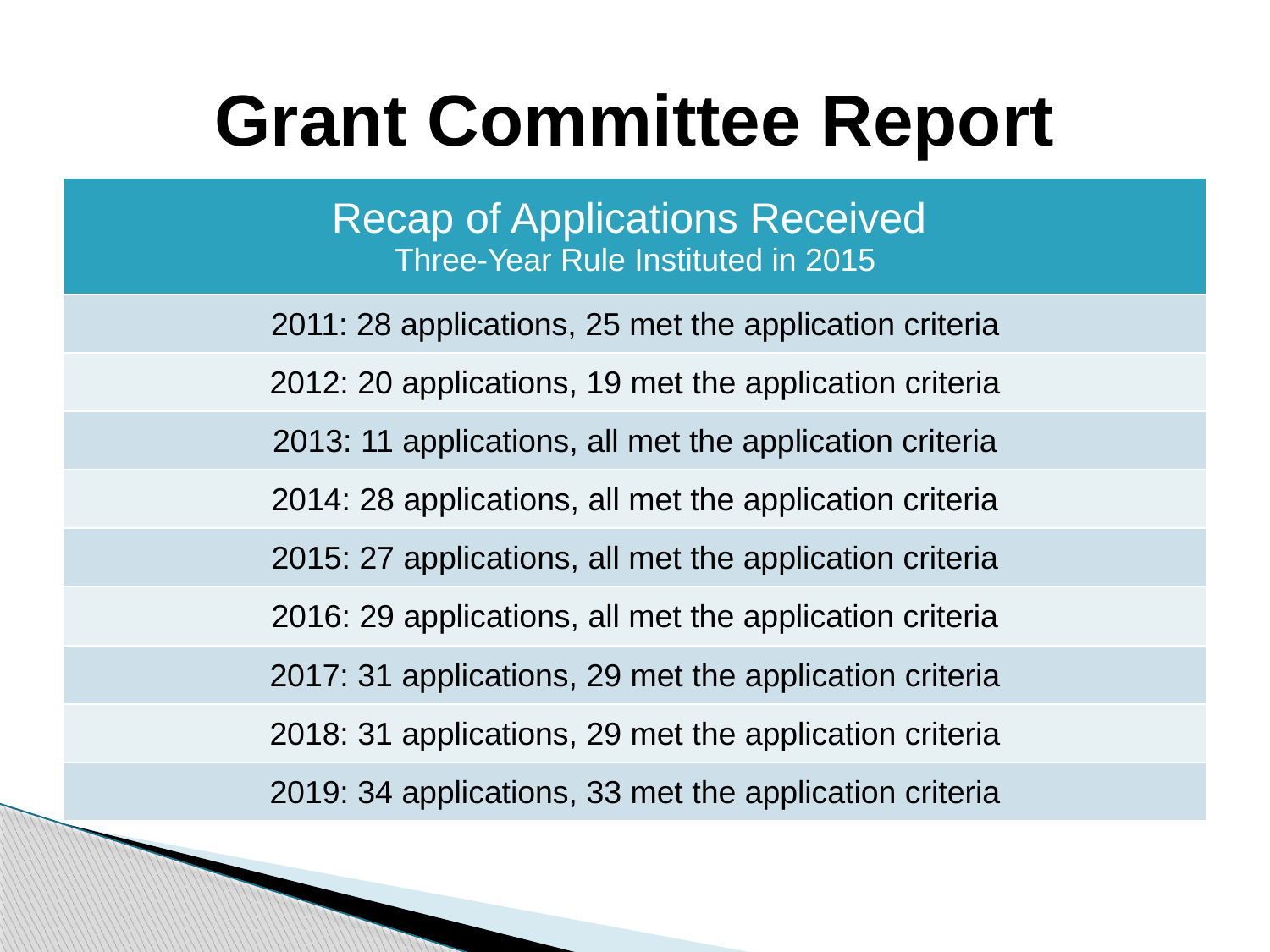

# Grant Committee Report
| Recap of Applications Received Three-Year Rule Instituted in 2015 |
| --- |
| 2011: 28 applications, 25 met the application criteria |
| 2012: 20 applications, 19 met the application criteria |
| 2013: 11 applications, all met the application criteria |
| 2014: 28 applications, all met the application criteria |
| 2015: 27 applications, all met the application criteria |
| 2016: 29 applications, all met the application criteria |
| 2017: 31 applications, 29 met the application criteria |
| 2018: 31 applications, 29 met the application criteria |
| 2019: 34 applications, 33 met the application criteria |